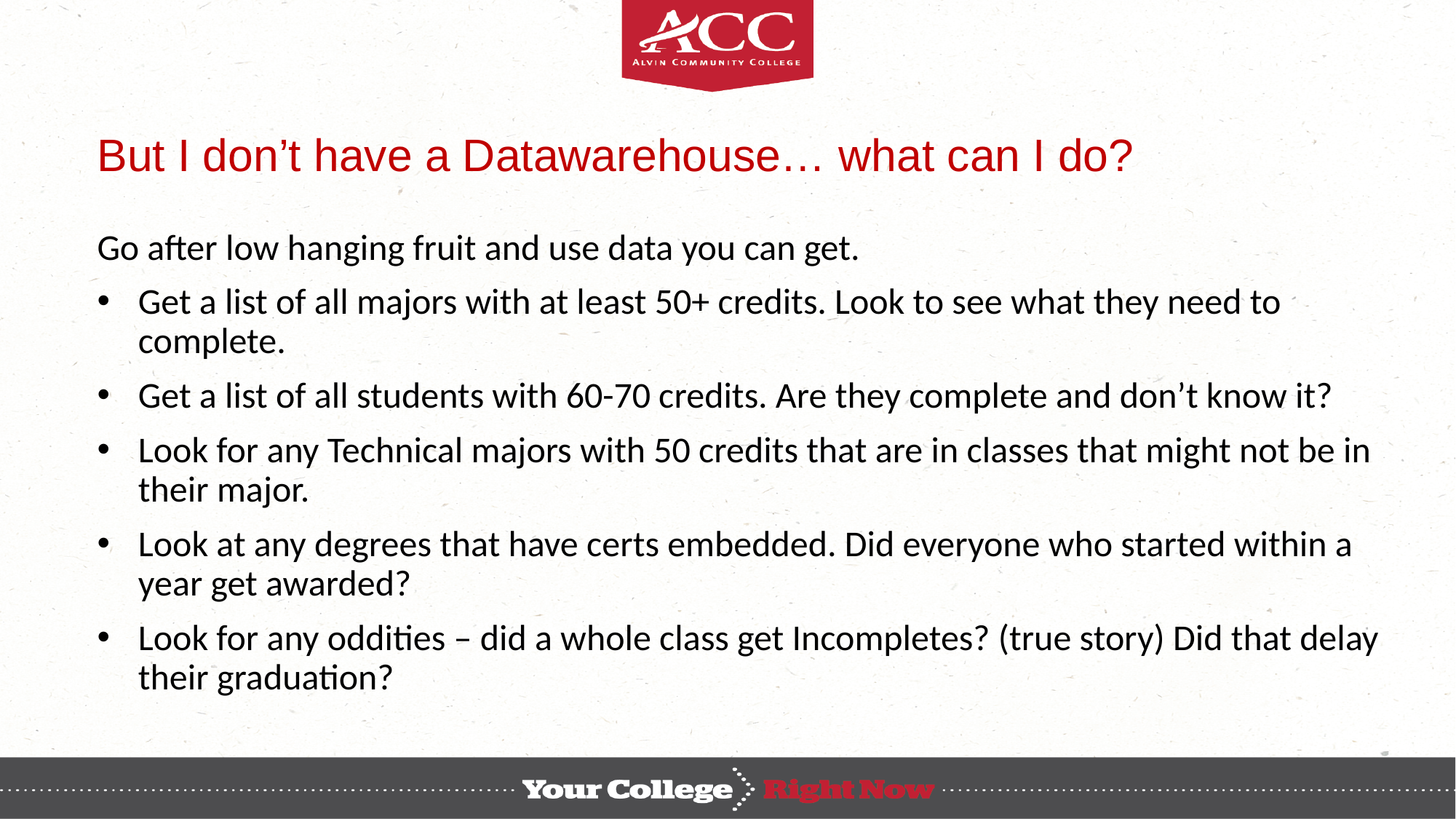

# But I don’t have a Datawarehouse… what can I do?
Go after low hanging fruit and use data you can get.
Get a list of all majors with at least 50+ credits. Look to see what they need to complete.
Get a list of all students with 60-70 credits. Are they complete and don’t know it?
Look for any Technical majors with 50 credits that are in classes that might not be in their major.
Look at any degrees that have certs embedded. Did everyone who started within a year get awarded?
Look for any oddities – did a whole class get Incompletes? (true story) Did that delay their graduation?